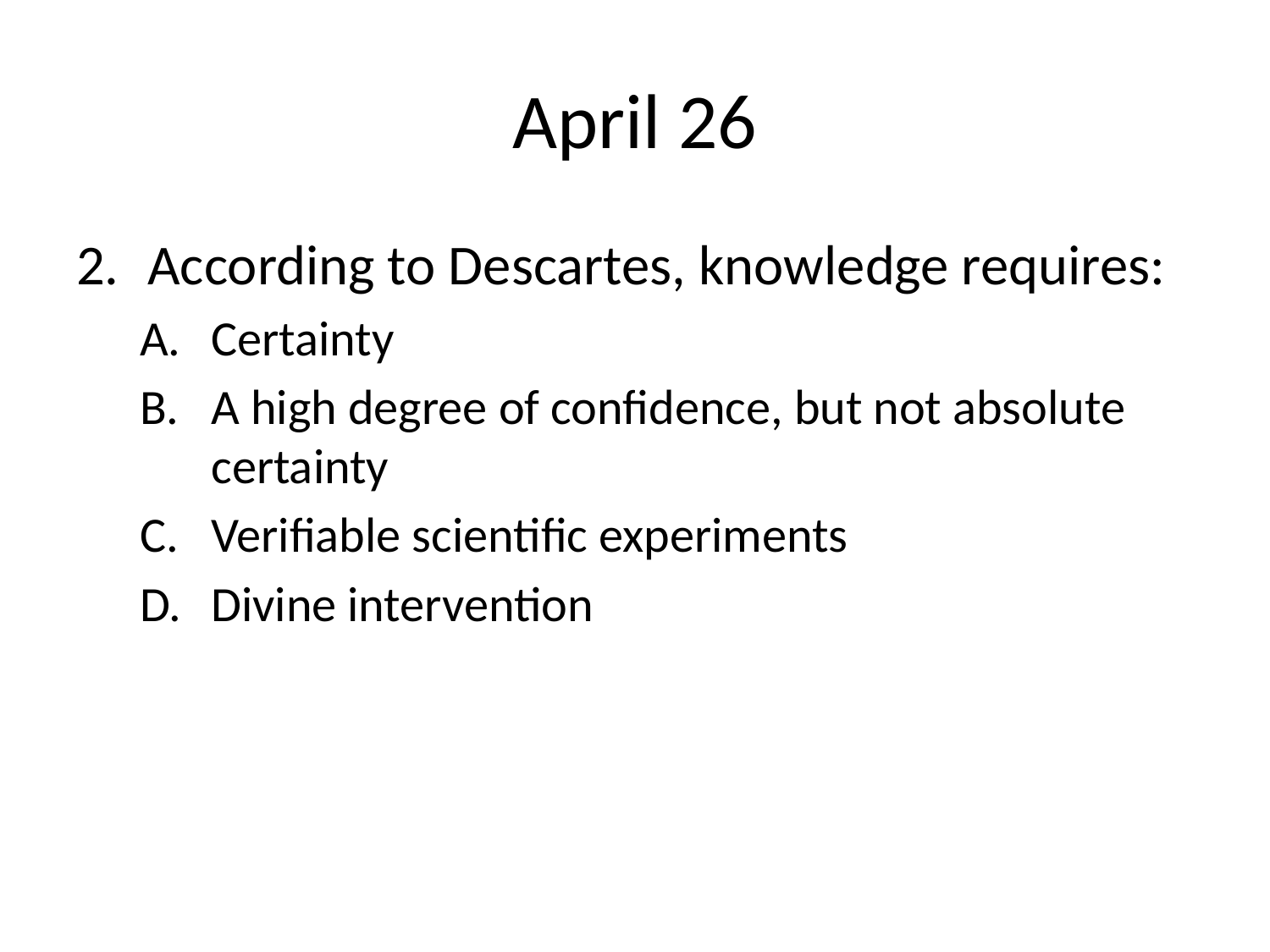

# April 26
According to Descartes, knowledge requires:
Certainty
A high degree of confidence, but not absolute certainty
Verifiable scientific experiments
Divine intervention